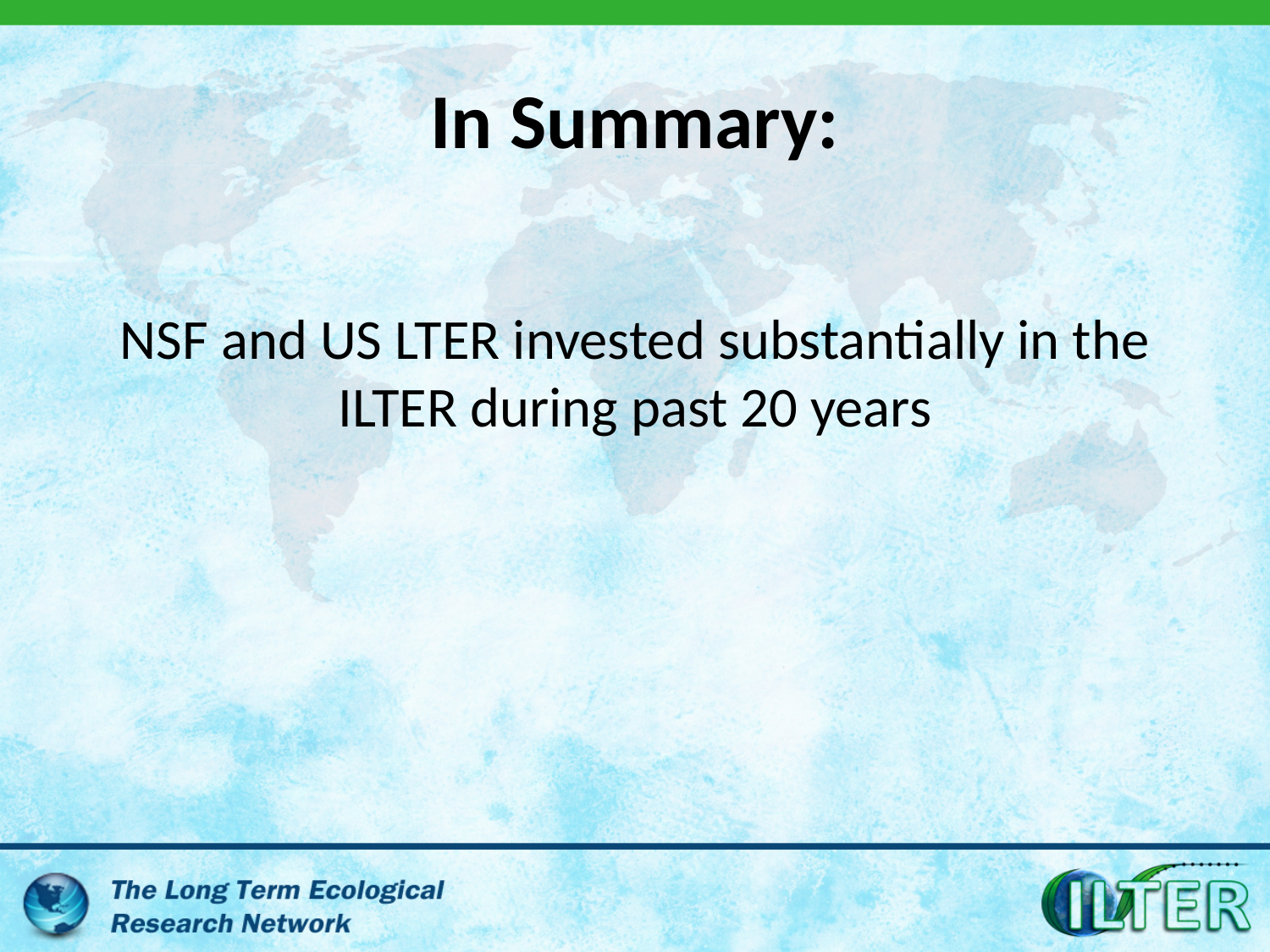

# In Summary:
NSF and US LTER invested substantially in the ILTER during past 20 years